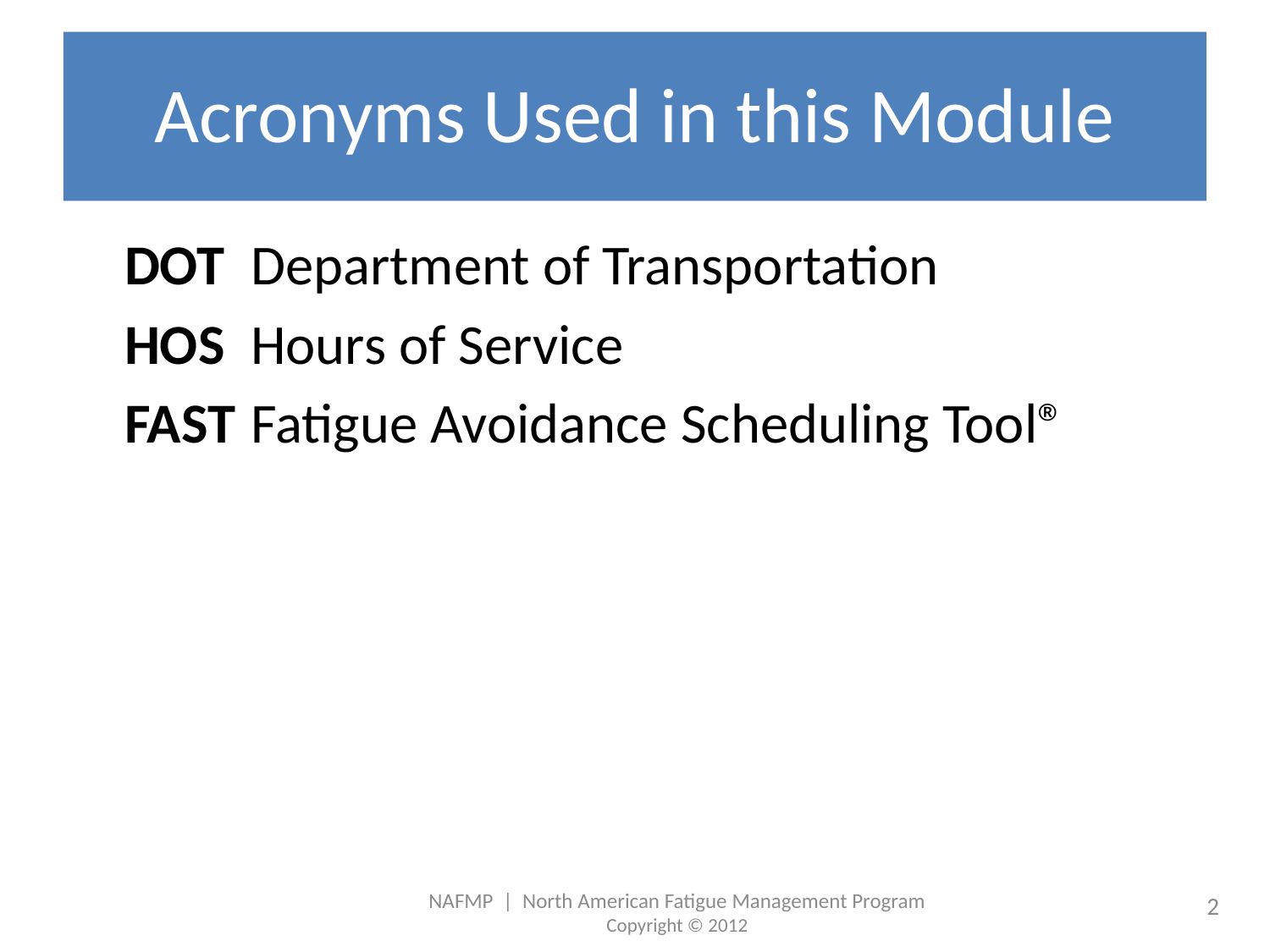

# Acronyms Used in this Module
DOT	Department of Transportation
HOS	Hours of Service
FAST	Fatigue Avoidance Scheduling Tool®